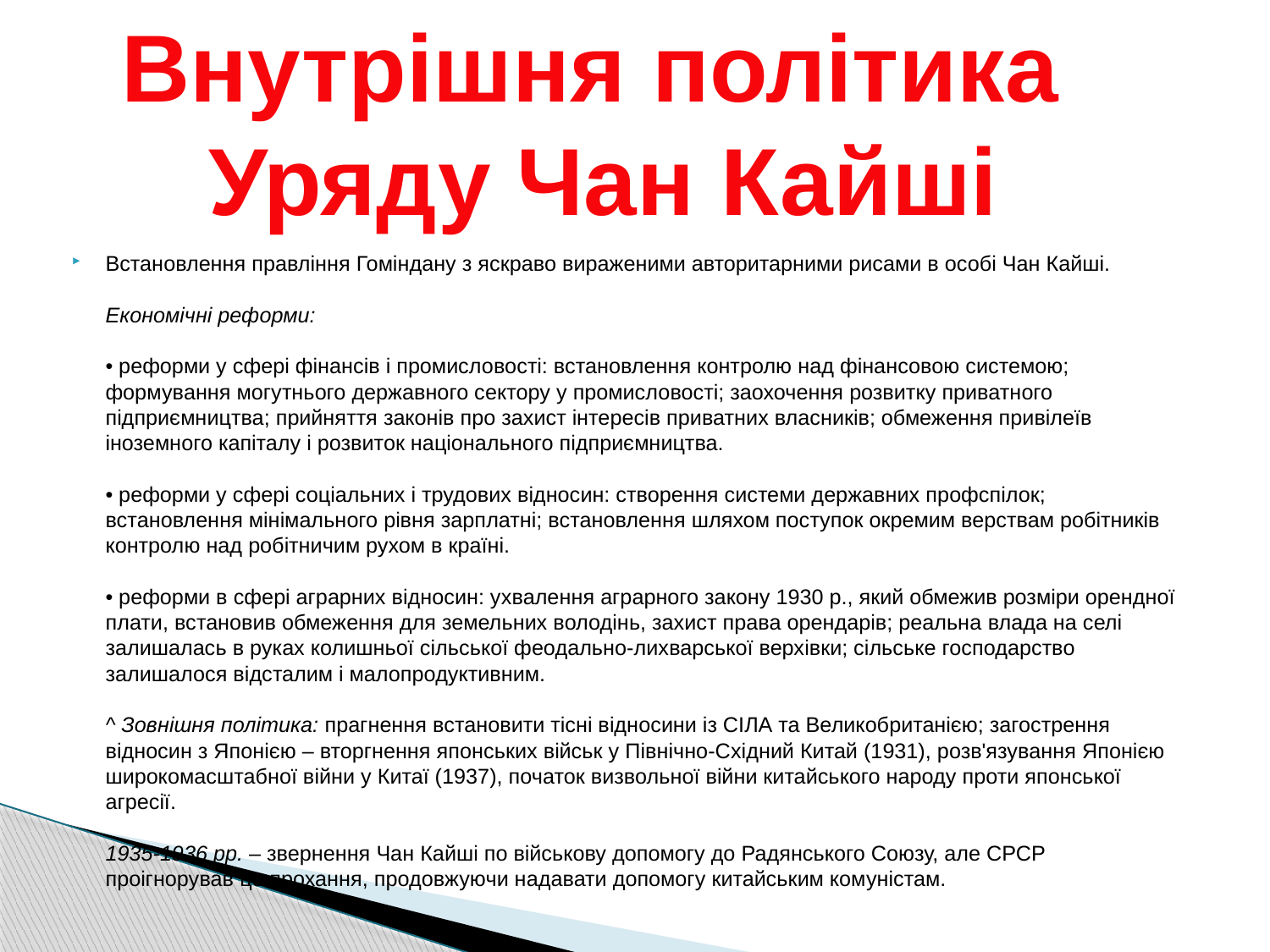

Внутрішня політика
Уряду Чан Кайші
Встановлення правління Гоміндану з яскраво вираженими авторитарними рисами в особі Чан Кайші.
Економічні реформи: 
• реформи у сфері фінансів і промисловості: встановлення контролю над фінансовою системою; формування могутнього державного сектору у промисловості; заохочення розвитку приватного підприємництва; прийняття законів про захист інтересів приватних власників; обмеження привілеїв іноземного капіталу і розвиток національного підприємництва.
• реформи у сфері соціальних і трудових відносин: створення системи державних профспілок; встановлення мінімального рівня зарплатні; встановлення шляхом поступок окремим верствам робітників контролю над робітничим рухом в країні.
• реформи в сфері аграрних відносин: ухвалення аграрного закону 1930 р., який обмежив розміри орендної плати, встановив обмеження для земельних володінь, захист права орендарів; реальна влада на селі залишалась в руках колишньої сільської феодально-лихварської верхівки; сільське господарство залишалося відсталим і малопродуктивним.
^ Зовнішня політика: прагнення встановити тісні відносини із СІЛА та Великобританією; загострення відносин з Японією – вторгнення японських військ у Північно-Східний Китай (1931), розв'язування Японією широкомасштабної війни у Китаї (1937), початок визвольної війни китайського народу проти японської агресії.
1935-1936 рр. – звернення Чан Кайші по військову допомогу до Радянського Союзу, але СРСР проігнорував це прохання, продовжуючи надавати допомогу китайським комуністам.